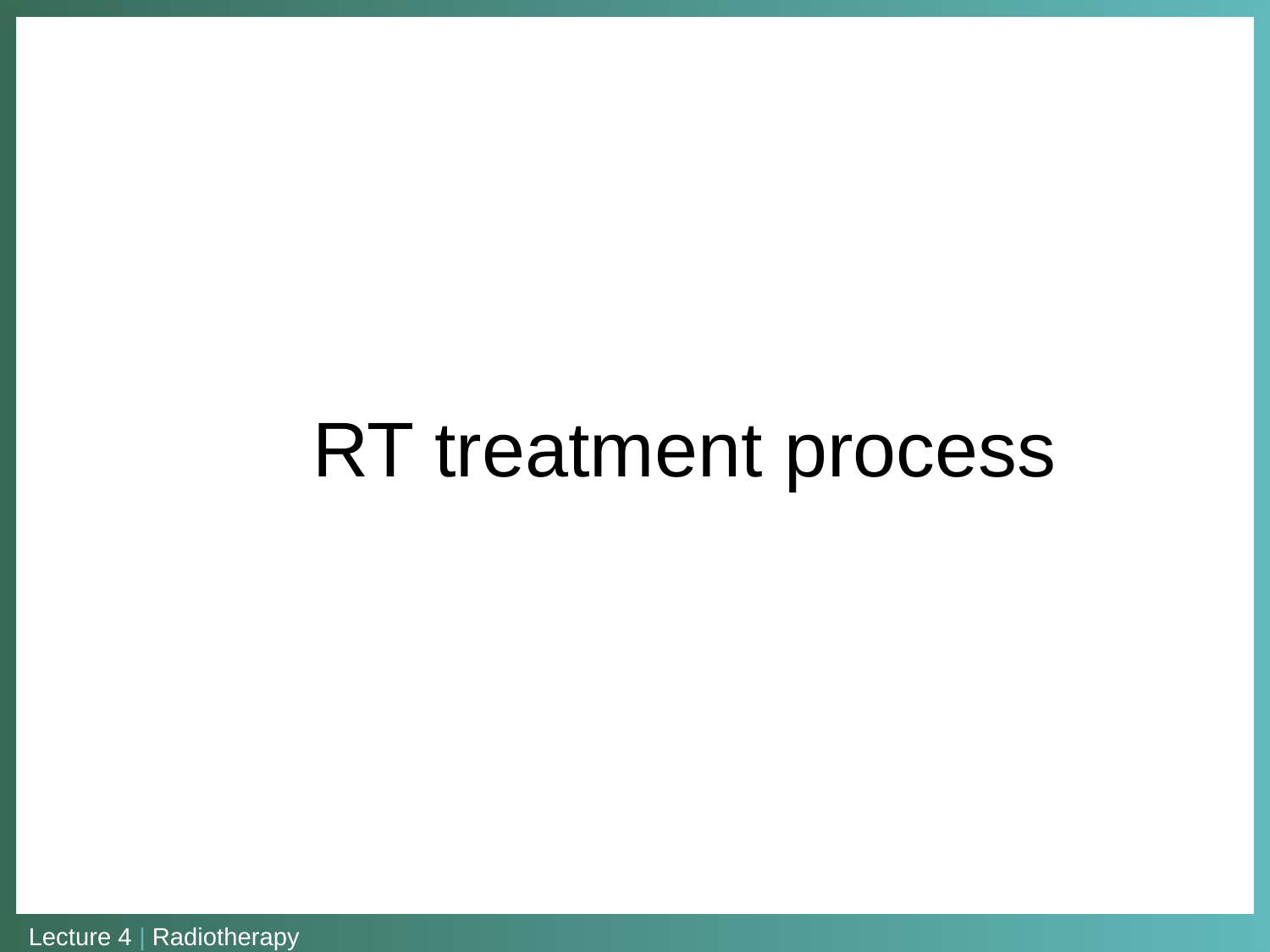

# RT treatment process
Lecture 4 | Radiotherapy